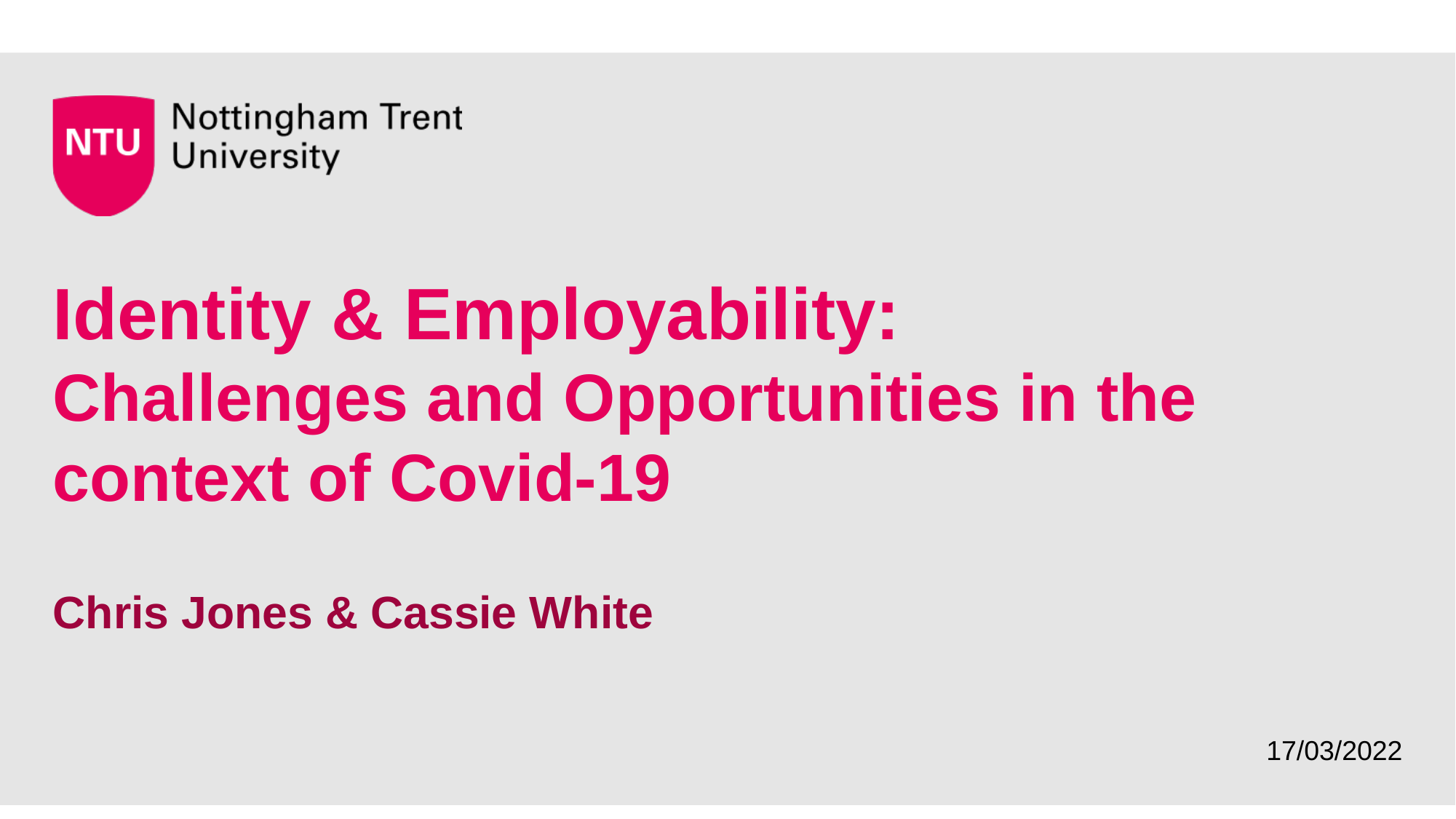

# Identity & Employability: Challenges and Opportunities in the context of Covid-19
Chris Jones & Cassie White

17/03/2022